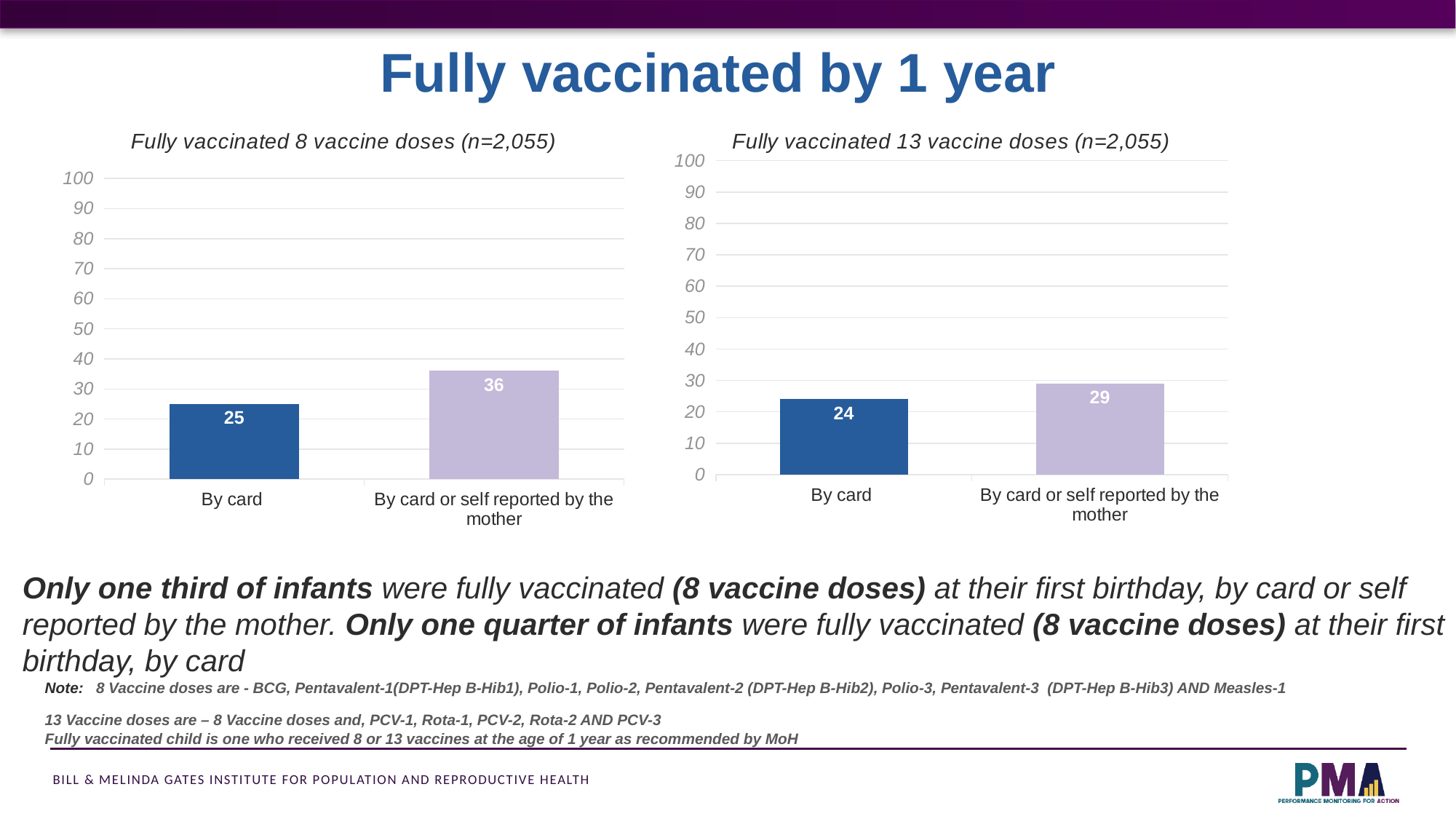

Fully vaccinated by 1 year

### Chart: Fully vaccinated 8 vaccine doses (n=2,055)

| Category | Fully vaccinated 8 vaccines shots (n=2,055) |
|---|---|
| By card  | 25.0 |
| By card or self reported by the mother | 36.0 |

### Chart: Fully vaccinated 13 vaccine doses (n=2,055)

| Category | Fully vaccinated 13 vaccines shots (n=2,055) |
|---|---|
| By card  | 24.0 |
| By card or self reported by the mother | 29.0 |
Only one third of infants were fully vaccinated (8 vaccine doses) at their first birthday, by card or self reported by the mother. Only one quarter of infants were fully vaccinated (8 vaccine doses) at their first birthday, by card

Note:   8 Vaccine doses are - BCG, Pentavalent-1(DPT-Hep B-Hib1), Polio-1, Polio-2, Pentavalent-2 (DPT-Hep B-Hib2), Polio-3, Pentavalent-3  (DPT-Hep B-Hib3) AND Measles-1
13 Vaccine doses are – 8 Vaccine doses and, PCV-1, Rota-1, PCV-2, Rota-2 AND PCV-3
Fully vaccinated child is one who received 8 or 13 vaccines at the age of 1 year as recommended by MoH